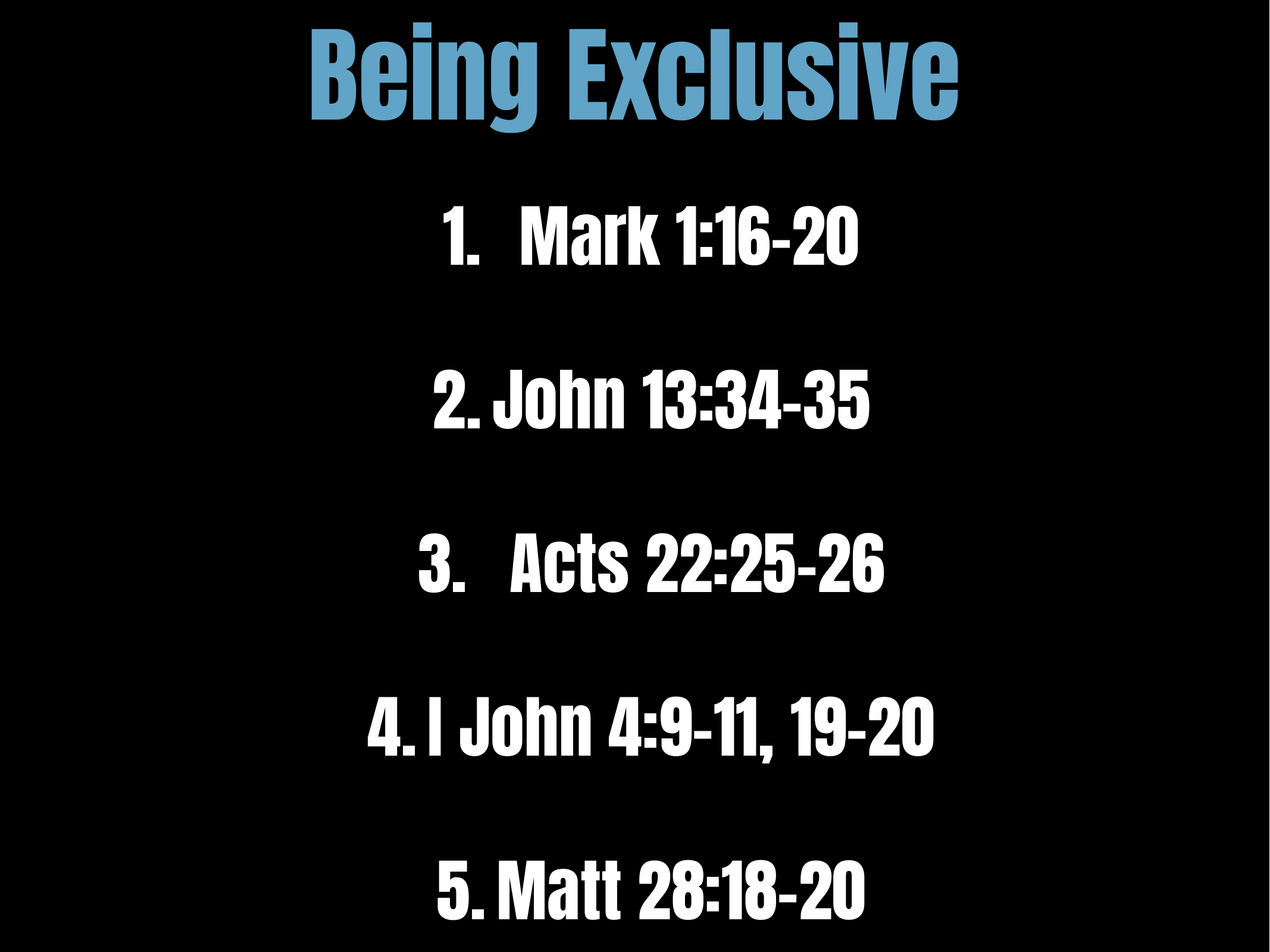

Being Exclusive
 Mark 1:16-20

John 13:34-35

  Acts 22:25-26

I John 4:9-11, 19-20

Matt 28:18-20